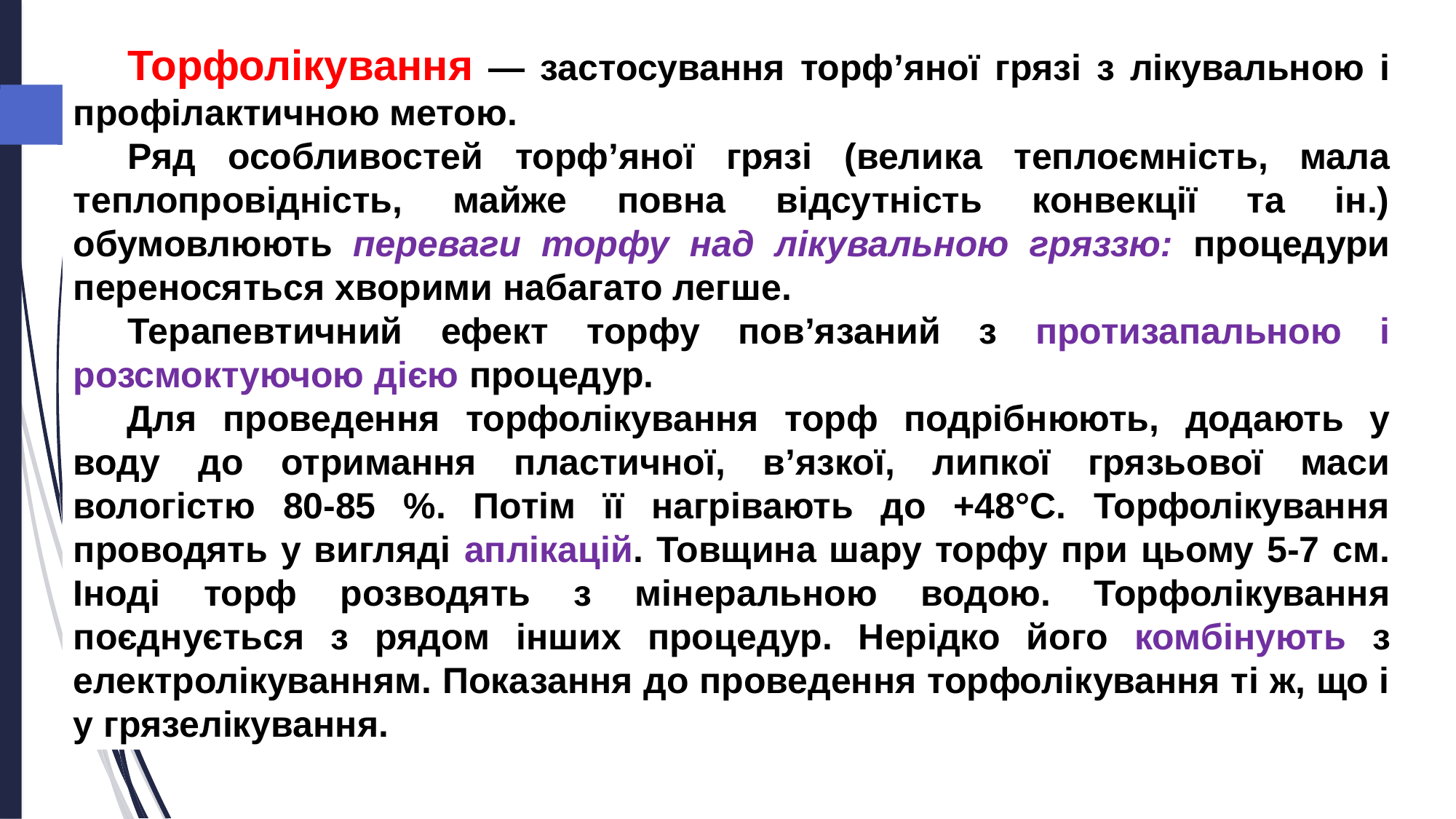

Торфолікування — застосування торф’яної грязі з лікувальною і профілактичною метою.
Ряд особливостей торф’яної грязі (велика теплоємність, мала теплопровідність, майже повна відсутність конвекції та ін.) обумовлюють переваги торфу над лікувальною гряззю: процедури переносяться хворими набагато легше.
Терапевтичний ефект торфу пов’язаний з протизапальною і розсмоктуючою дією процедур.
Для проведення торфолікування торф подрібнюють, додають у воду до отримання пластичної, в’язкої, липкої грязьової маси вологістю 80-85 %. Потім її нагрівають до +48°С. Торфолікування проводять у вигляді аплікацій. Товщина шару торфу при цьому 5-7 см. Іноді торф розводять з мінеральною водою. Торфолікування поєднується з рядом інших процедур. Нерідко його комбінують з електролікуванням. Показання до проведення торфолікування ті ж, що і у грязелікування.